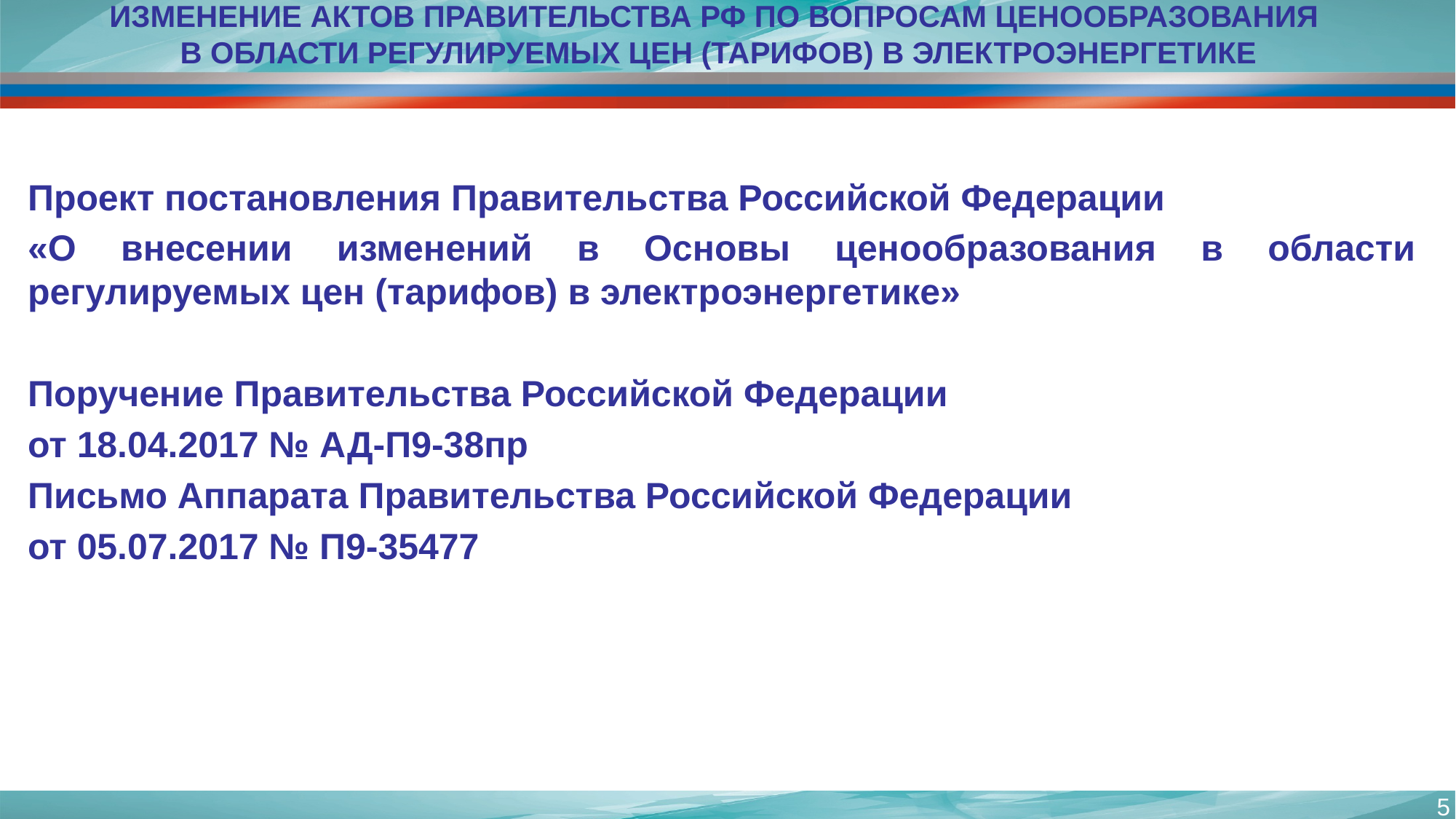

# Изменение актов Правительства РФ по вопросам ценообразования в области регулируемых цен (тарифов) в электроэнергетике
Проект постановления Правительства Российской Федерации
«О внесении изменений в Основы ценообразования в области регулируемых цен (тарифов) в электроэнергетике»

Поручение Правительства Российской Федерации
от 18.04.2017 № АД-П9-38пр
Письмо Аппарата Правительства Российской Федерации
от 05.07.2017 № П9-35477
5